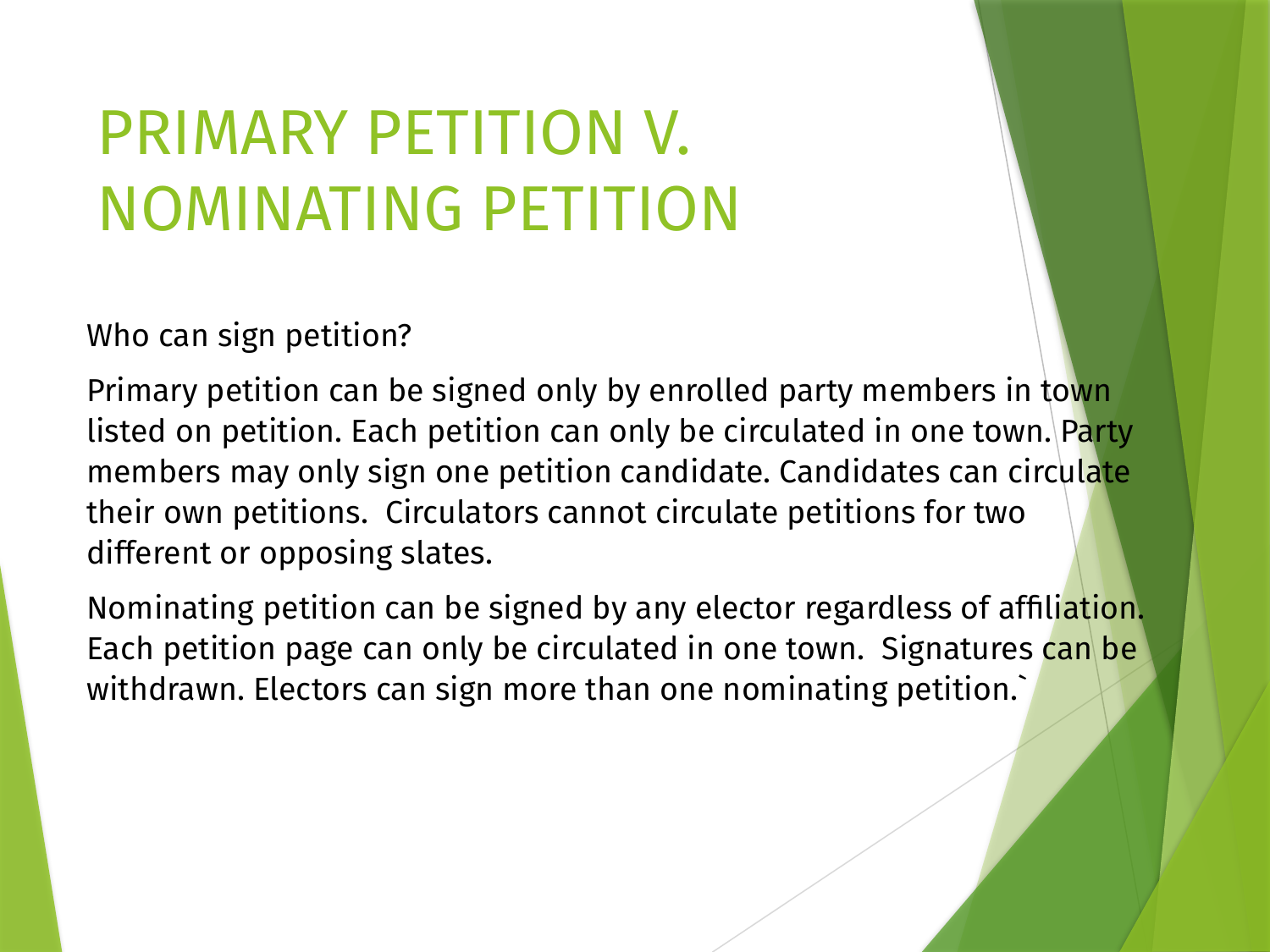

# PRIMARY PETITION V. NOMINATING PETITION

Who can sign petition?
Primary petition can be signed only by enrolled party members in town listed on petition. Each petition can only be circulated in one town. Party members may only sign one petition candidate. Candidates can circulate their own petitions.  Circulators cannot circulate petitions for two different or opposing slates.
Nominating petition can be signed by any elector regardless of affiliation. Each petition page can only be circulated in one town.  Signatures can be withdrawn. Electors can sign more than one nominating petition.`